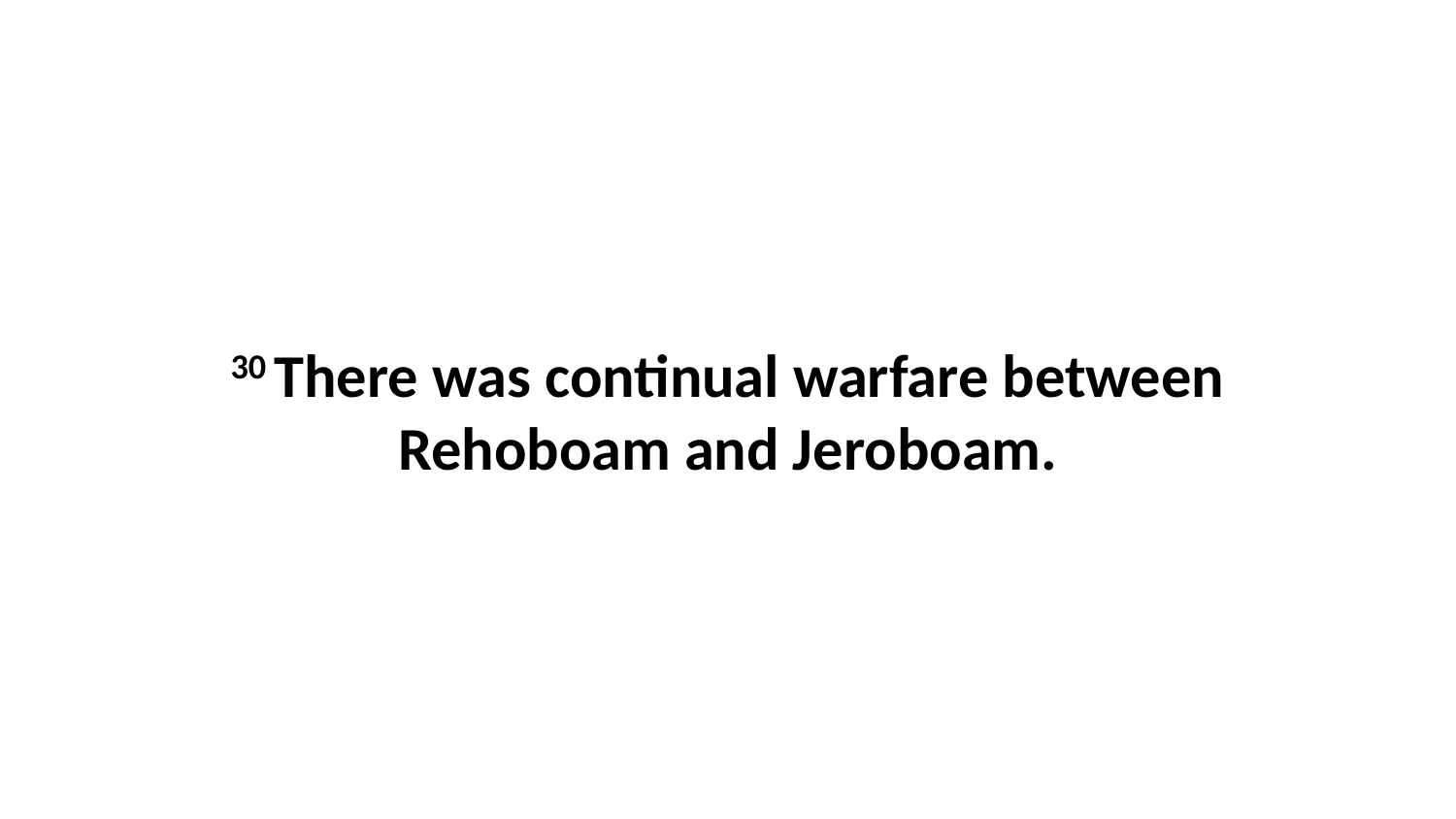

30 There was continual warfare between Rehoboam and Jeroboam.